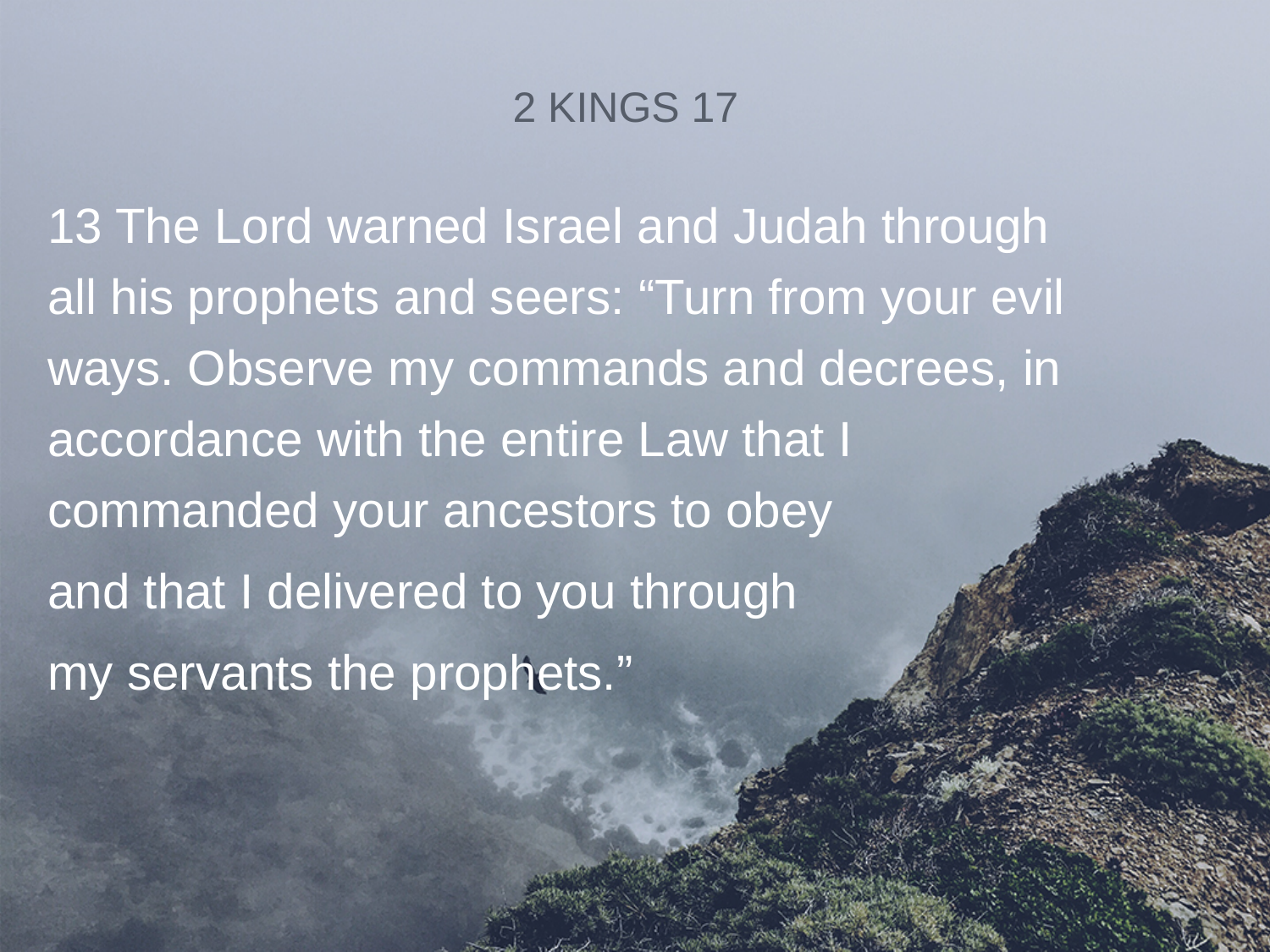

# 2 KINGS 17
13 The Lord warned Israel and Judah through all his prophets and seers: “Turn from your evil ways. Observe my commands and decrees, in accordance with the entire Law that I commanded your ancestors to obey
and that I delivered to you through
my servants the prophets.”